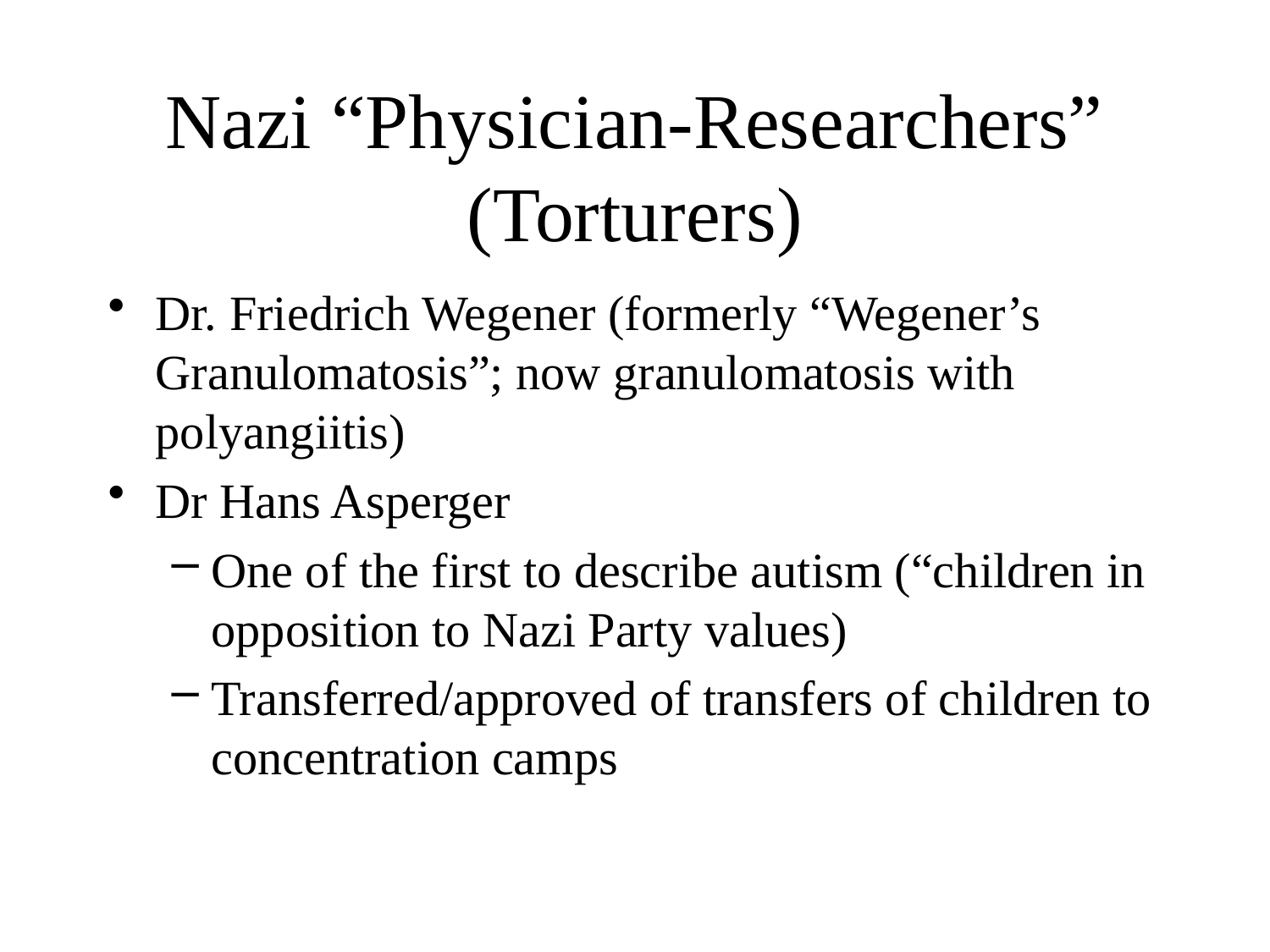

# Nazi “Physician-Researchers” (Torturers)
Dr. Friedrich Wegener (formerly “Wegener’s Granulomatosis”; now granulomatosis with polyangiitis)
Dr Hans Asperger
One of the first to describe autism (“children in opposition to Nazi Party values)
Transferred/approved of transfers of children to concentration camps